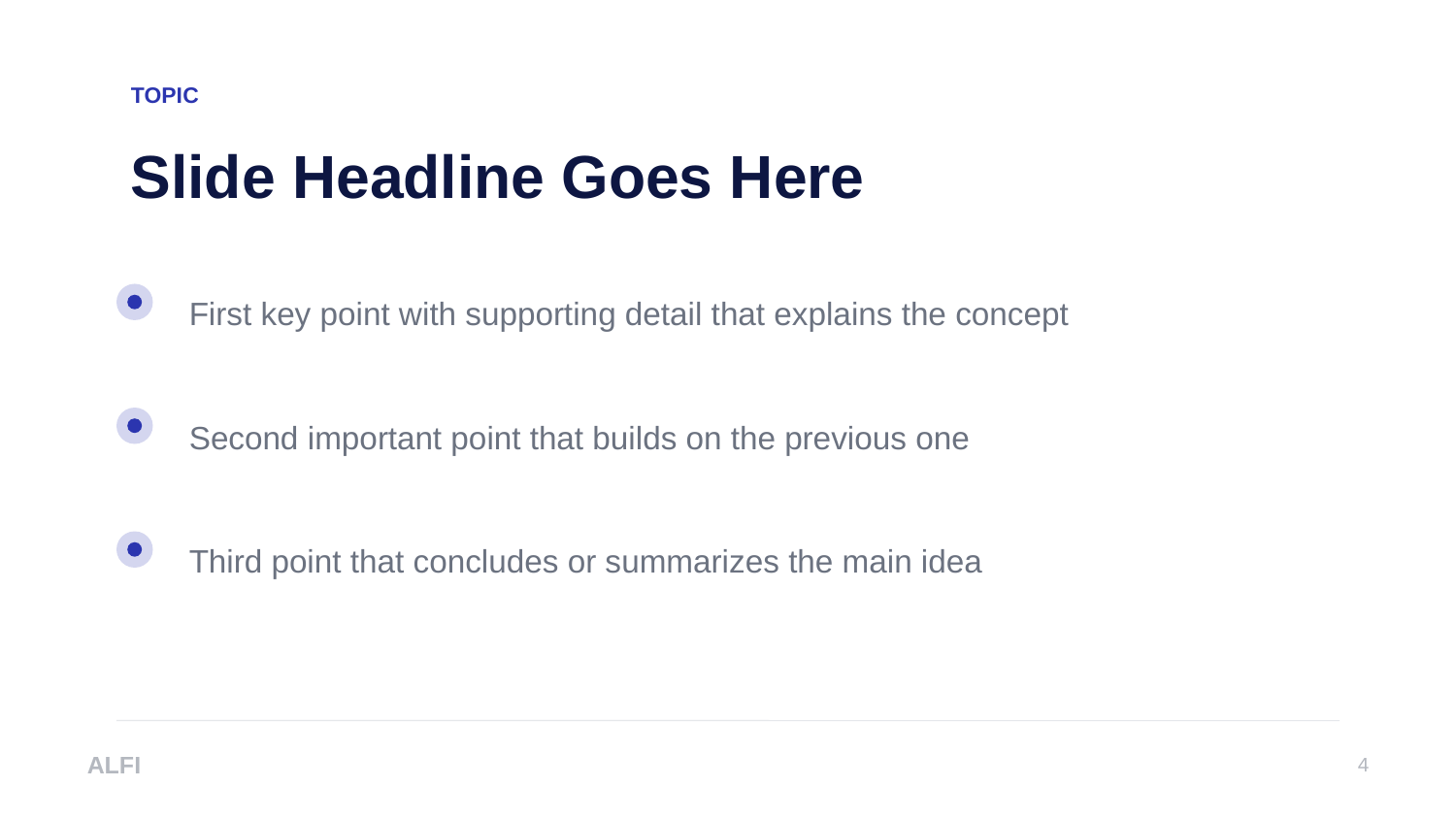

TOPIC
Slide Headline Goes Here
First key point with supporting detail that explains the concept

Second important point that builds on the previous one

Third point that concludes or summarizes the main idea

ALFI
4